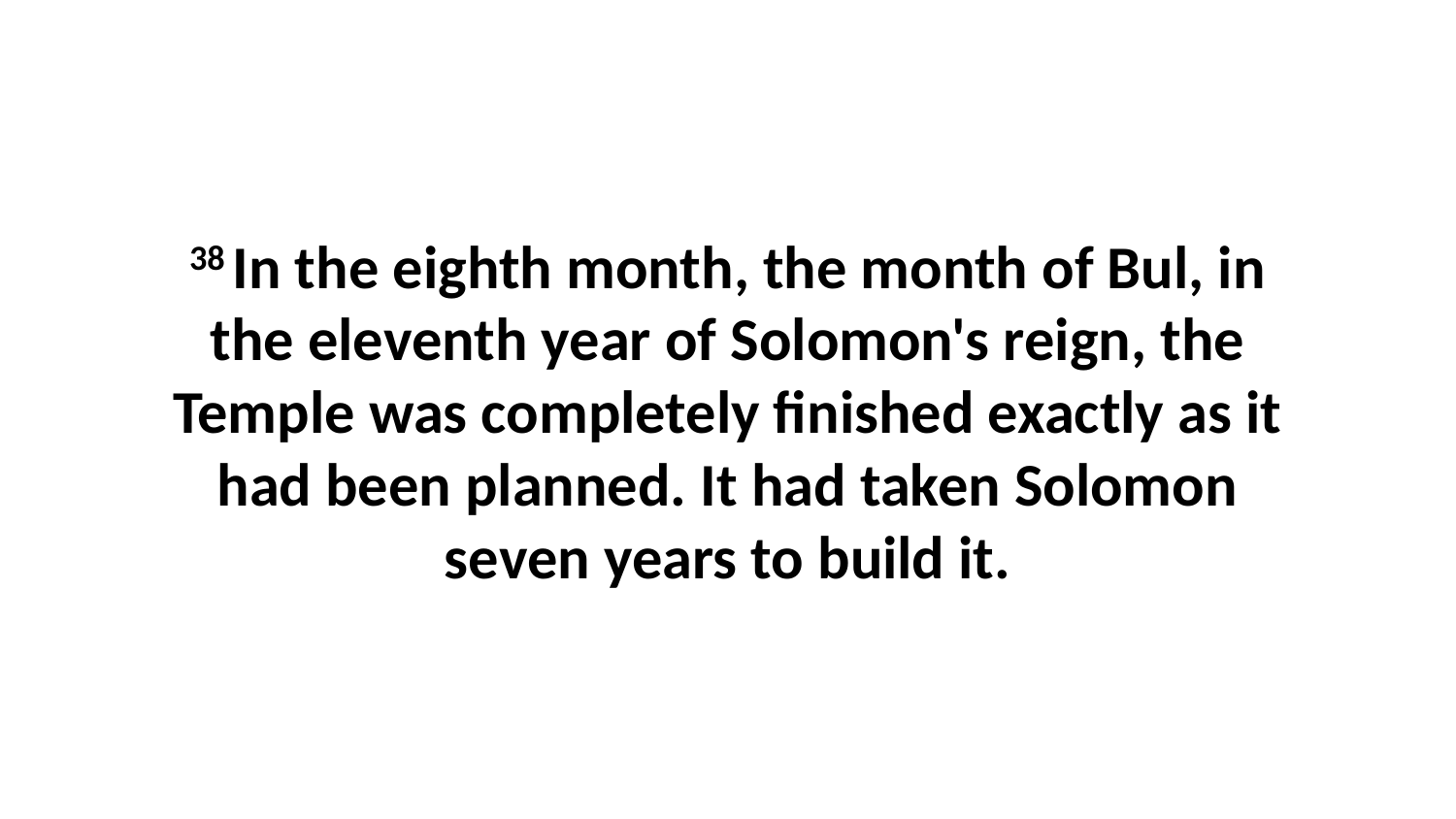

38 In the eighth month, the month of Bul, in the eleventh year of Solomon's reign, the Temple was completely finished exactly as it had been planned. It had taken Solomon seven years to build it.